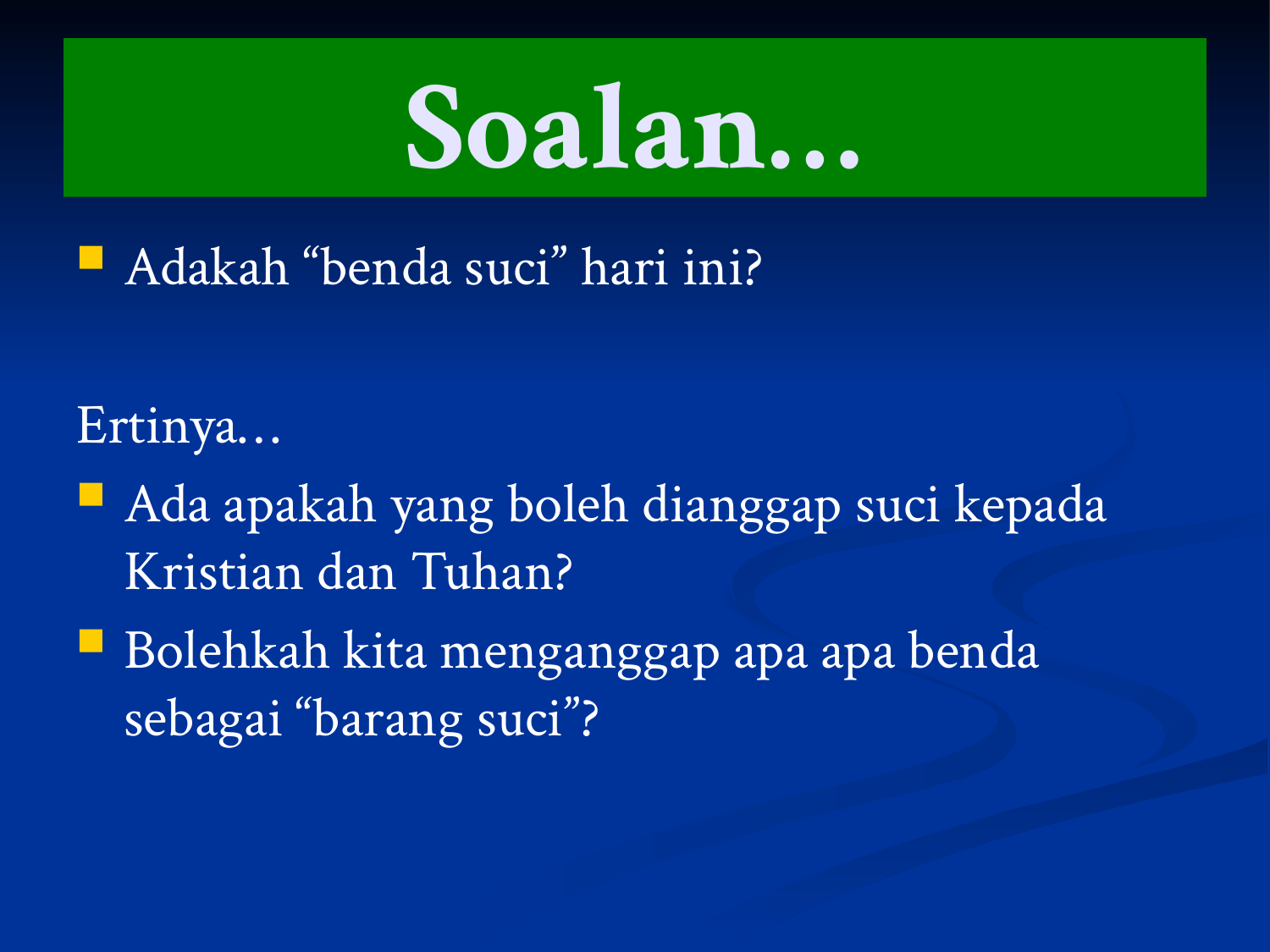

# Soalan…
Adakah “benda suci” hari ini?

Ertinya…
Ada apakah yang boleh dianggap suci kepada Kristian dan Tuhan?
Bolehkah kita menganggap apa apa benda sebagai “barang suci”?